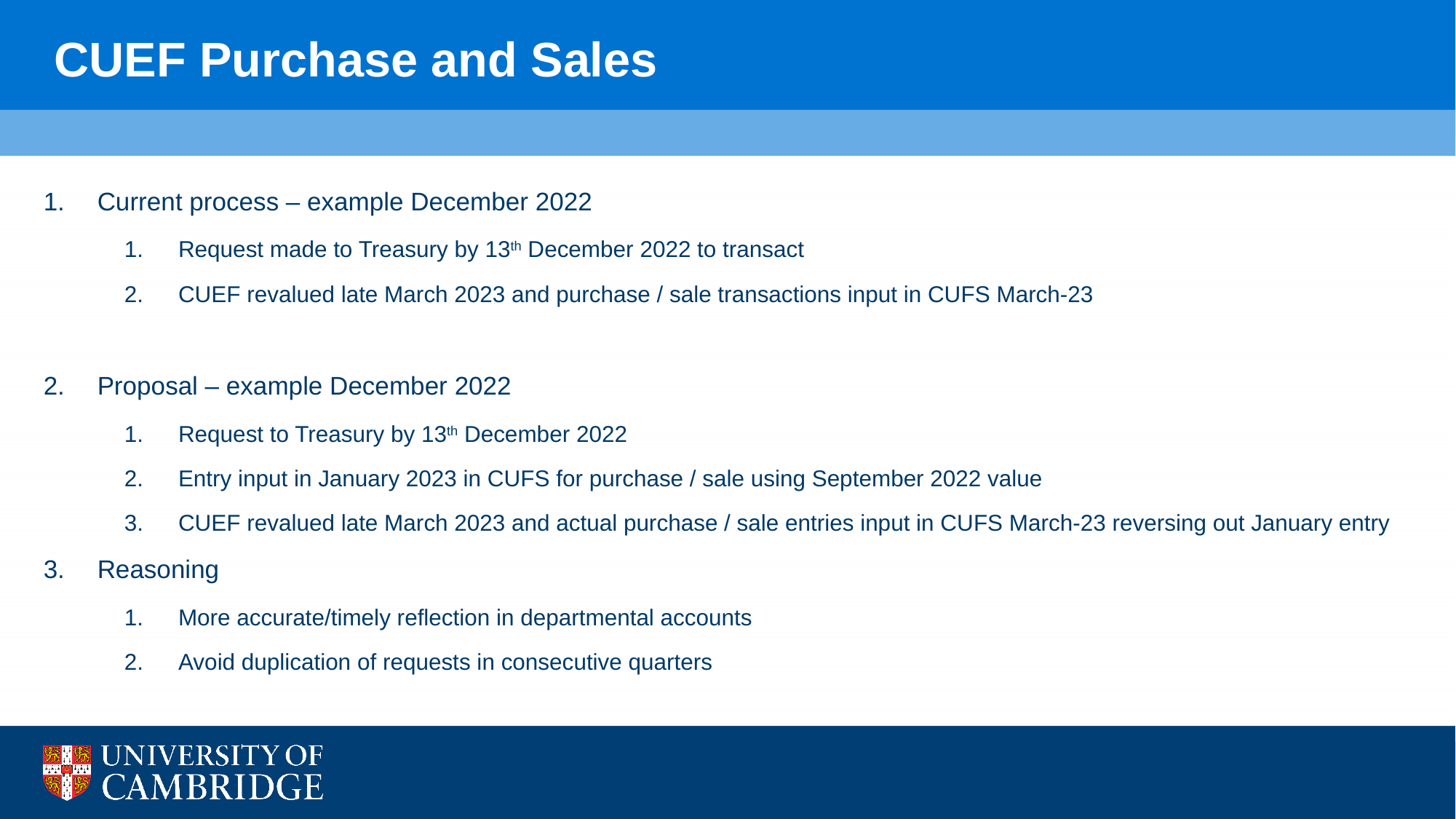

CUEF Purchase and Sales

Current process – example December 2022
Request made to Treasury by 13th December 2022 to transact
CUEF revalued late March 2023 and purchase / sale transactions input in CUFS March-23

Proposal – example December 2022
Request to Treasury by 13th December 2022
Entry input in January 2023 in CUFS for purchase / sale using September 2022 value
CUEF revalued late March 2023 and actual purchase / sale entries input in CUFS March-23 reversing out January entry
Reasoning
More accurate/timely reflection in departmental accounts
Avoid duplication of requests in consecutive quarters